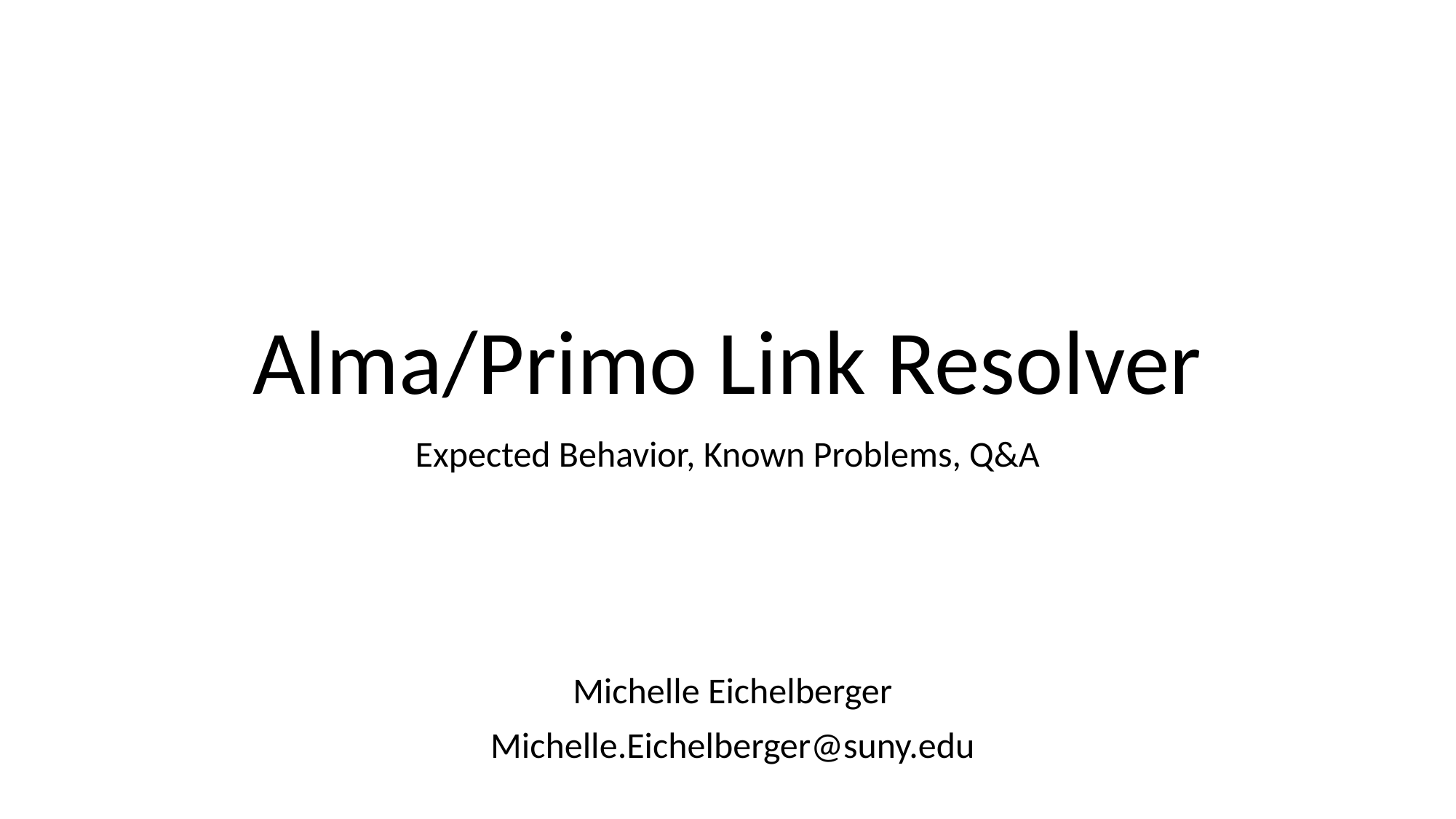

# Alma/Primo Link Resolver
Expected Behavior, Known Problems, Q&A
Michelle Eichelberger
Michelle.Eichelberger@suny.edu